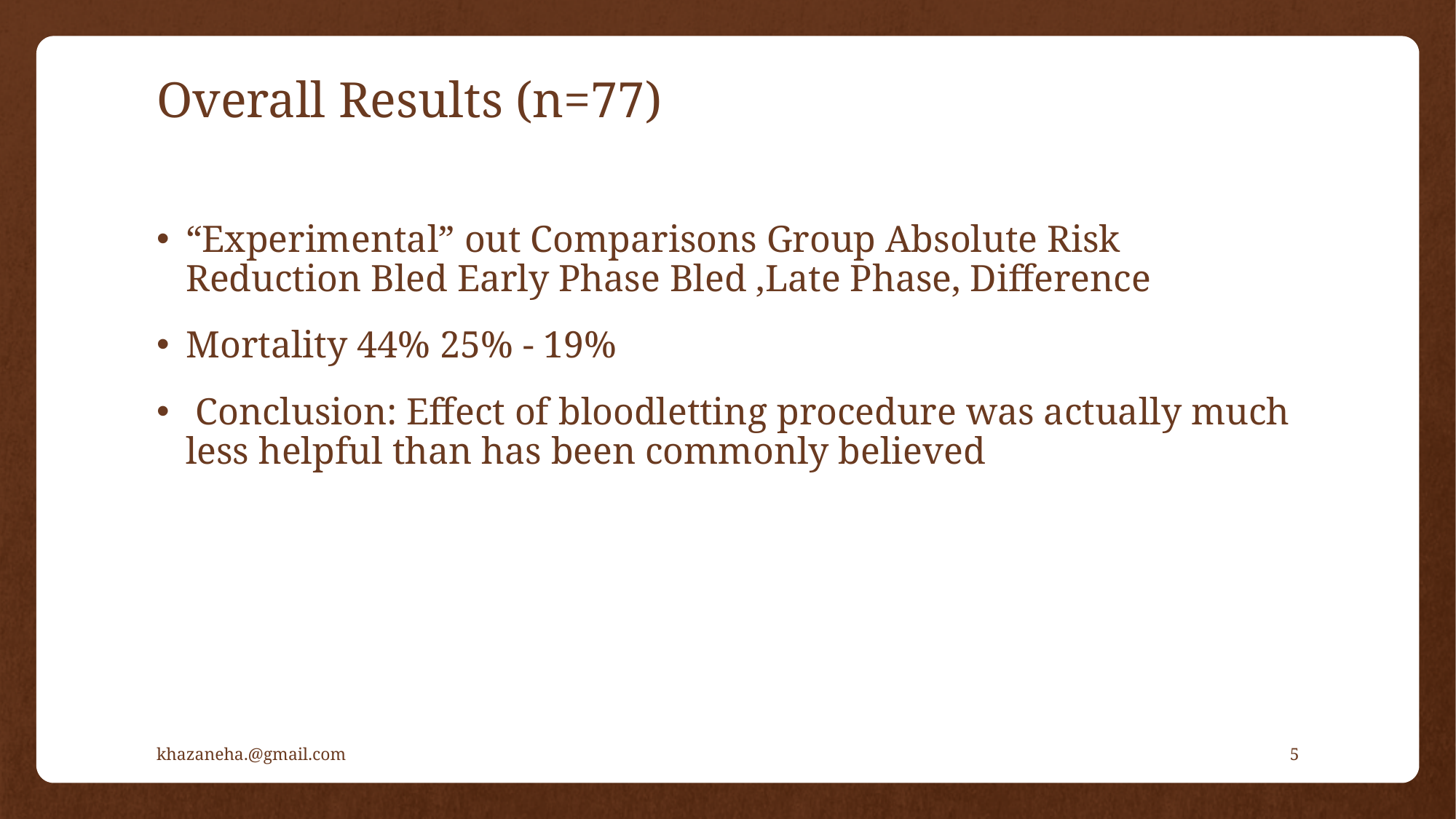

# Overall Results (n=77)
“Experimental” out Comparisons Group Absolute Risk Reduction Bled Early Phase Bled ,Late Phase, Difference
Mortality 44% 25% - 19%
 Conclusion: Effect of bloodletting procedure was actually much less helpful than has been commonly believed
khazaneha.@gmail.com
5